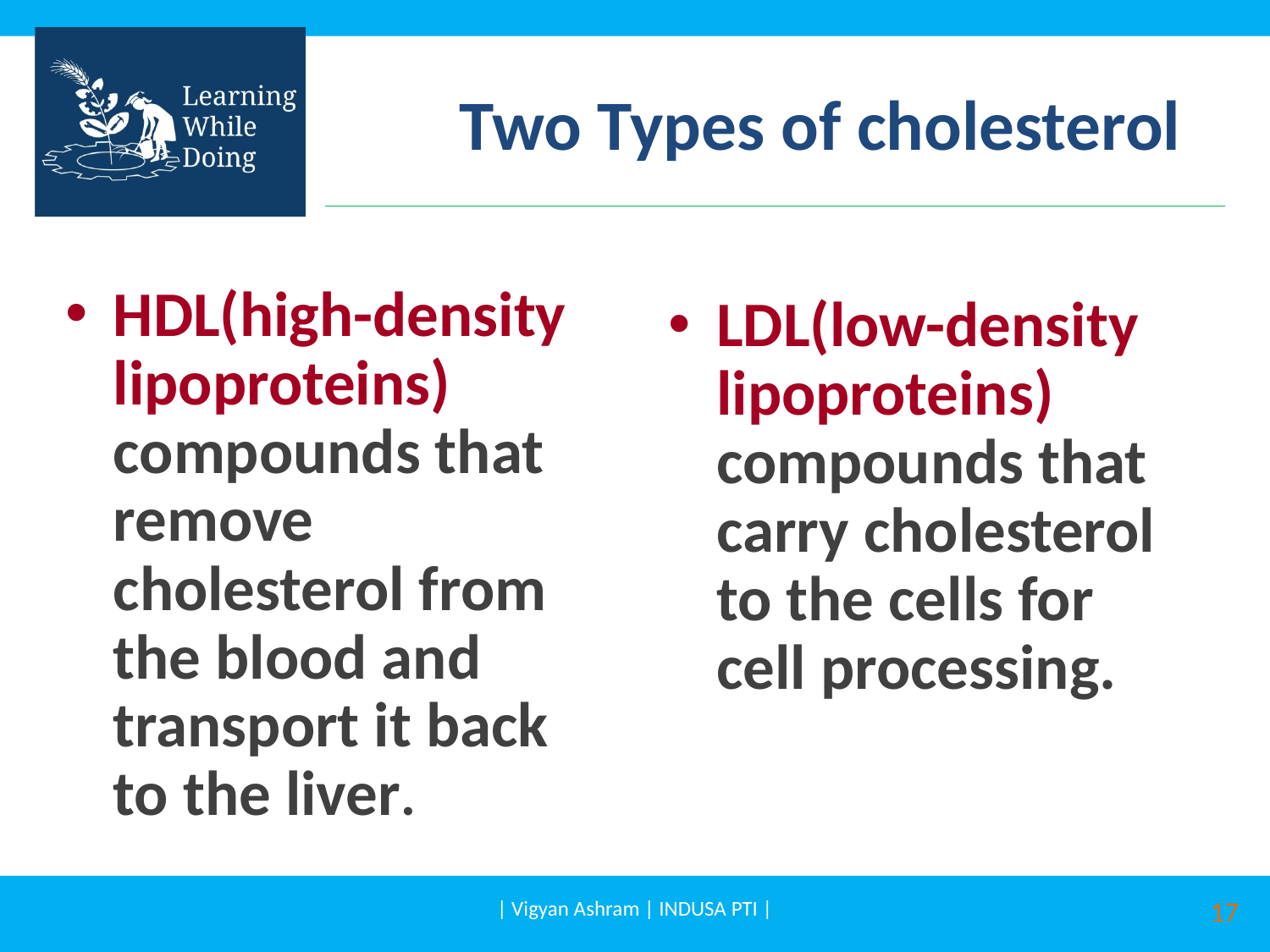

# Two Types of cholesterol
HDL(high-density lipoproteins)  compounds that remove cholesterol from the blood and transport it back to the liver.
LDL(low-density lipoproteins)  compounds that carry cholesterol to the cells for cell processing.
| Vigyan Ashram | INDUSA PTI |
17